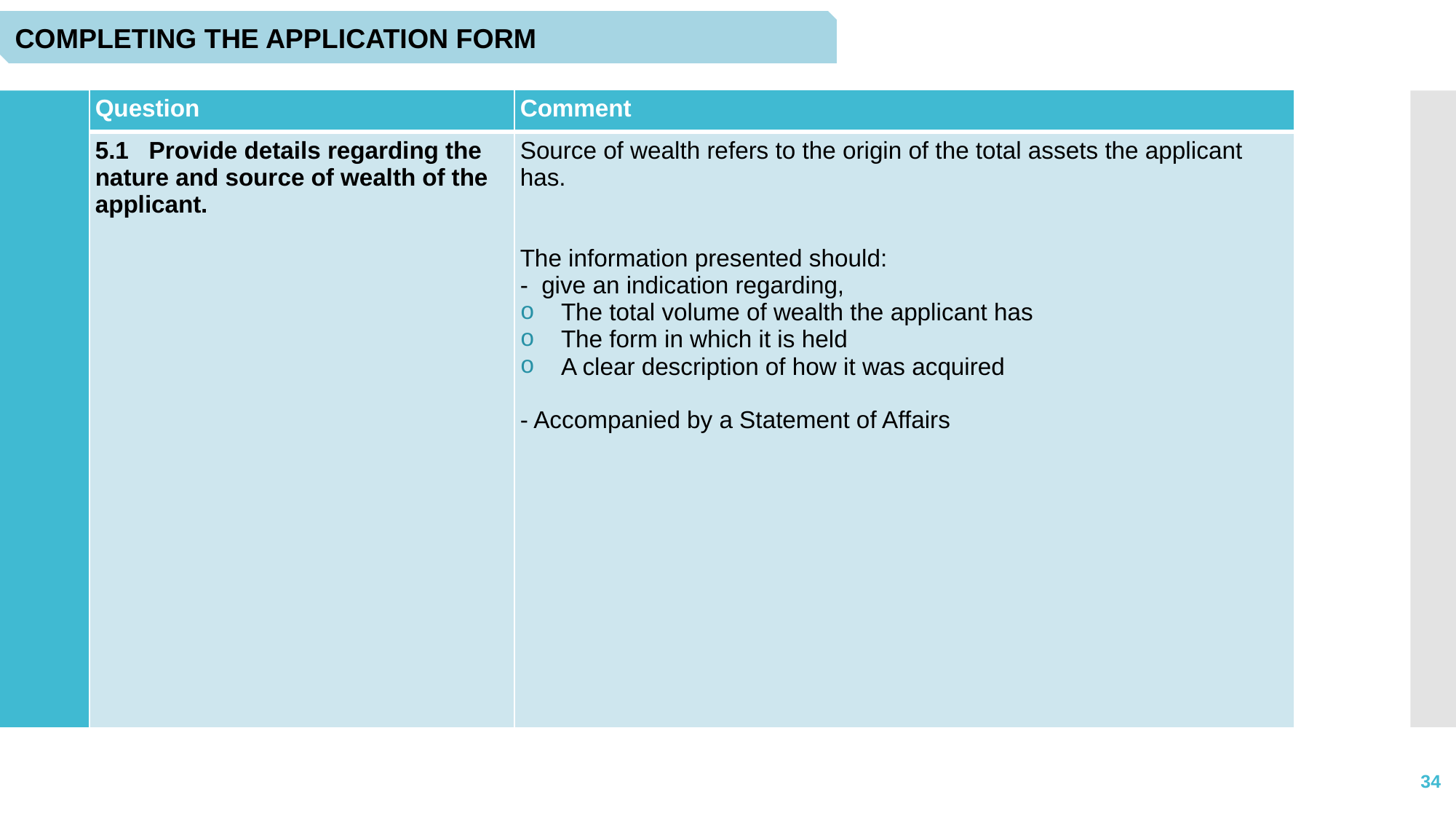

COMPLETING THE APPLICATION FORM
| Question | Comment |
| --- | --- |
| 5.1 Provide details regarding the nature and source of wealth of the applicant. | Source of wealth refers to the origin of the total assets the applicant has.   The information presented should: - give an indication regarding, The total volume of wealth the applicant has The form in which it is held A clear description of how it was acquired - Accompanied by a Statement of Affairs |
34